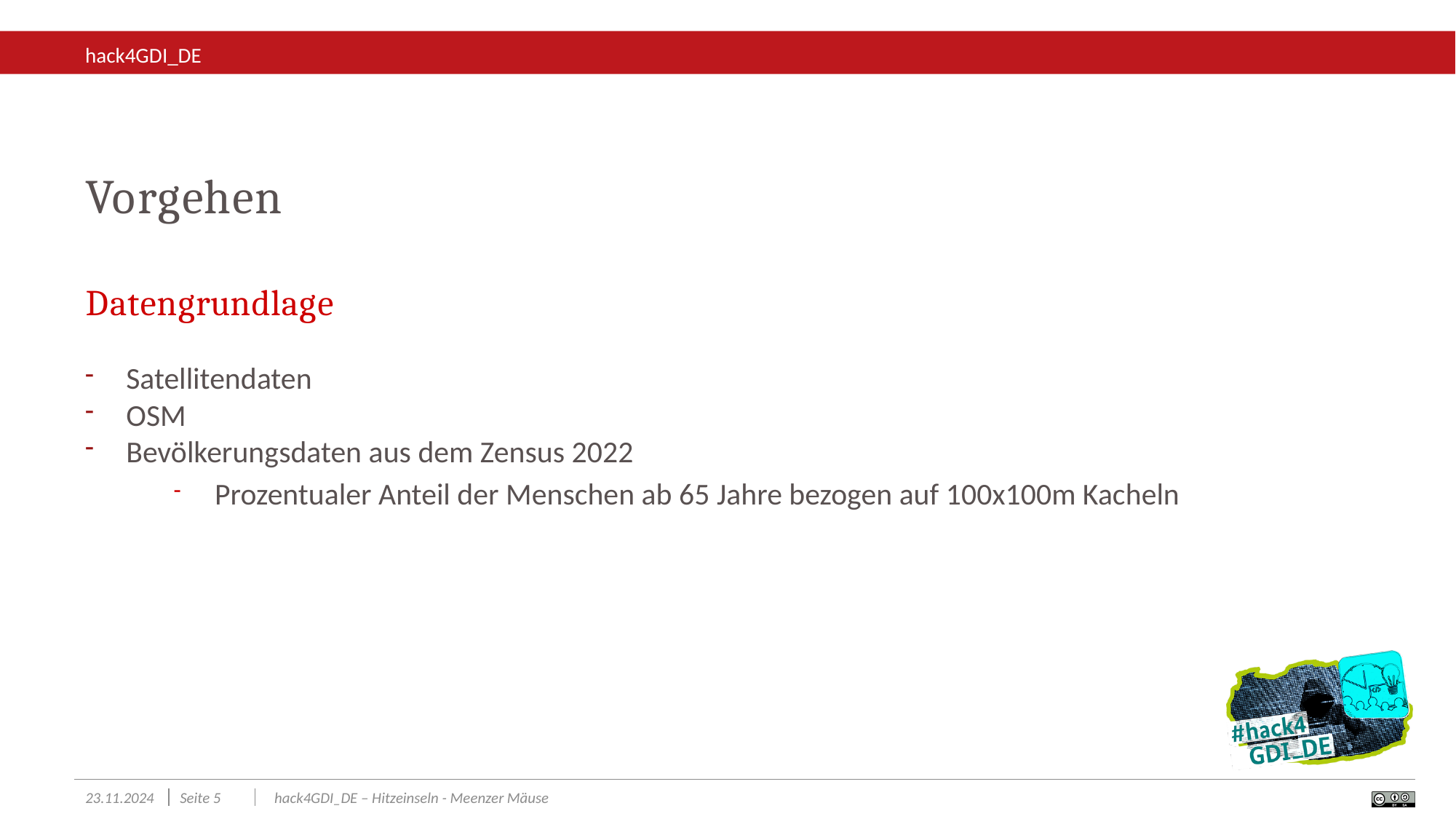

Vorgehen
Datengrundlage
Satellitendaten
OSM
Bevölkerungsdaten aus dem Zensus 2022
Prozentualer Anteil der Menschen ab 65 Jahre bezogen auf 100x100m Kacheln
23.11.2024
Seite 5
hack4GDI_DE – Hitzeinseln - Meenzer Mäuse